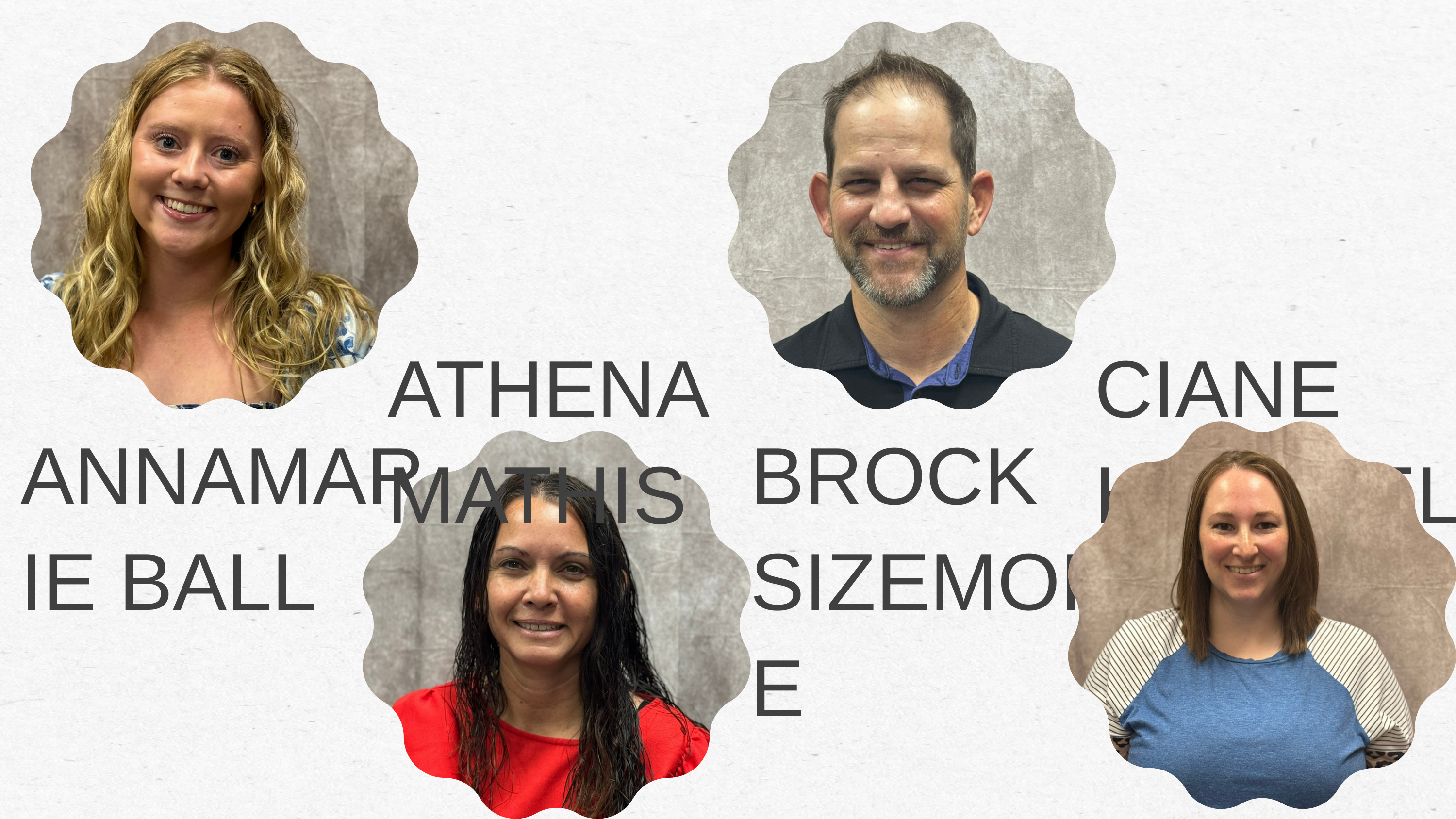

ATHENA MATHIS
CIANE HARTZELL
ANNAMARIE BALL
BROCK SIZEMORE